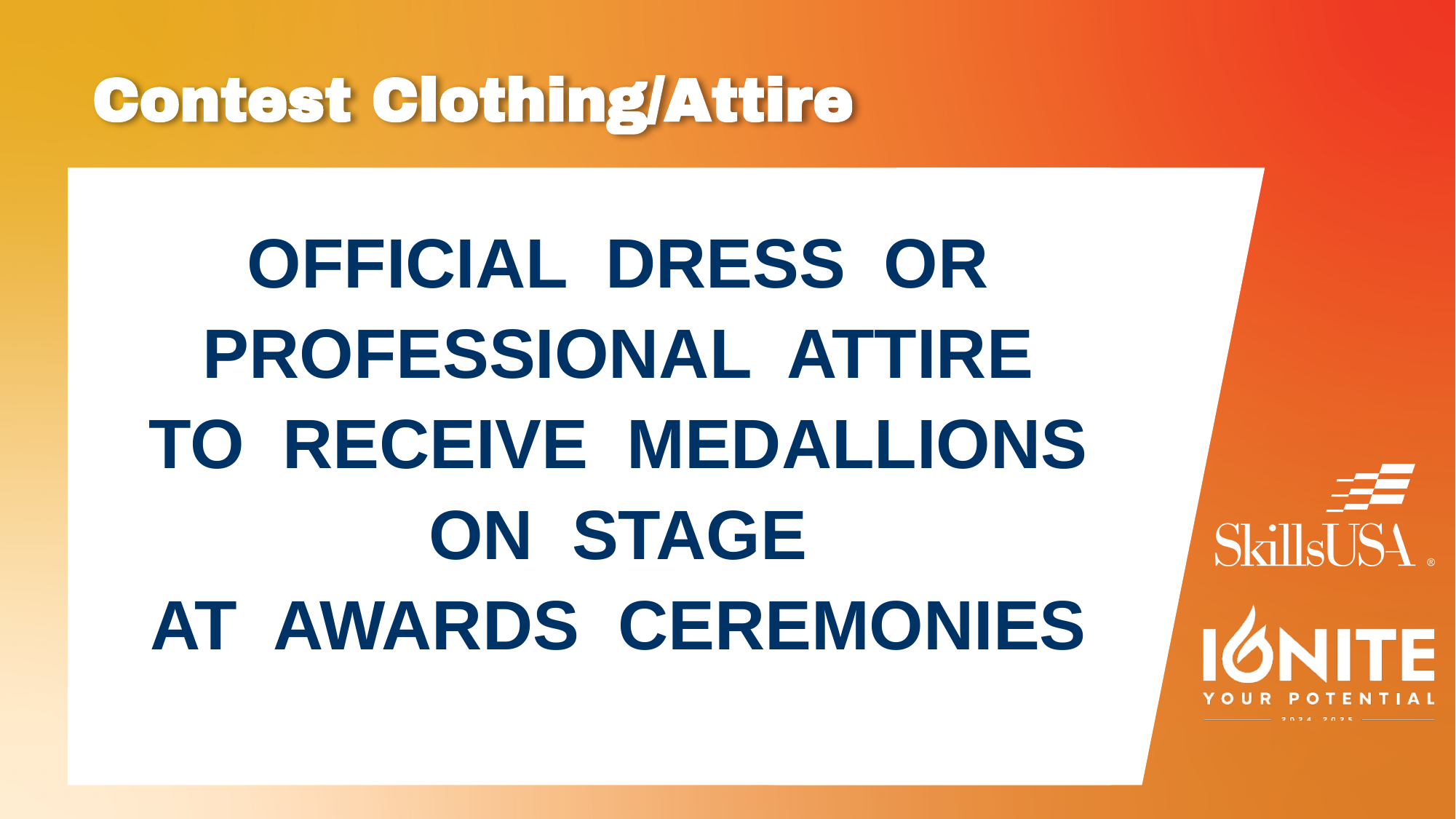

# Contest Clothing/Attire
OFFICIAL  DRESS  OR
PROFESSIONAL  ATTIRE
TO  RECEIVE  MEDALLIONS
ON  STAGE
AT  AWARDS  CEREMONIES